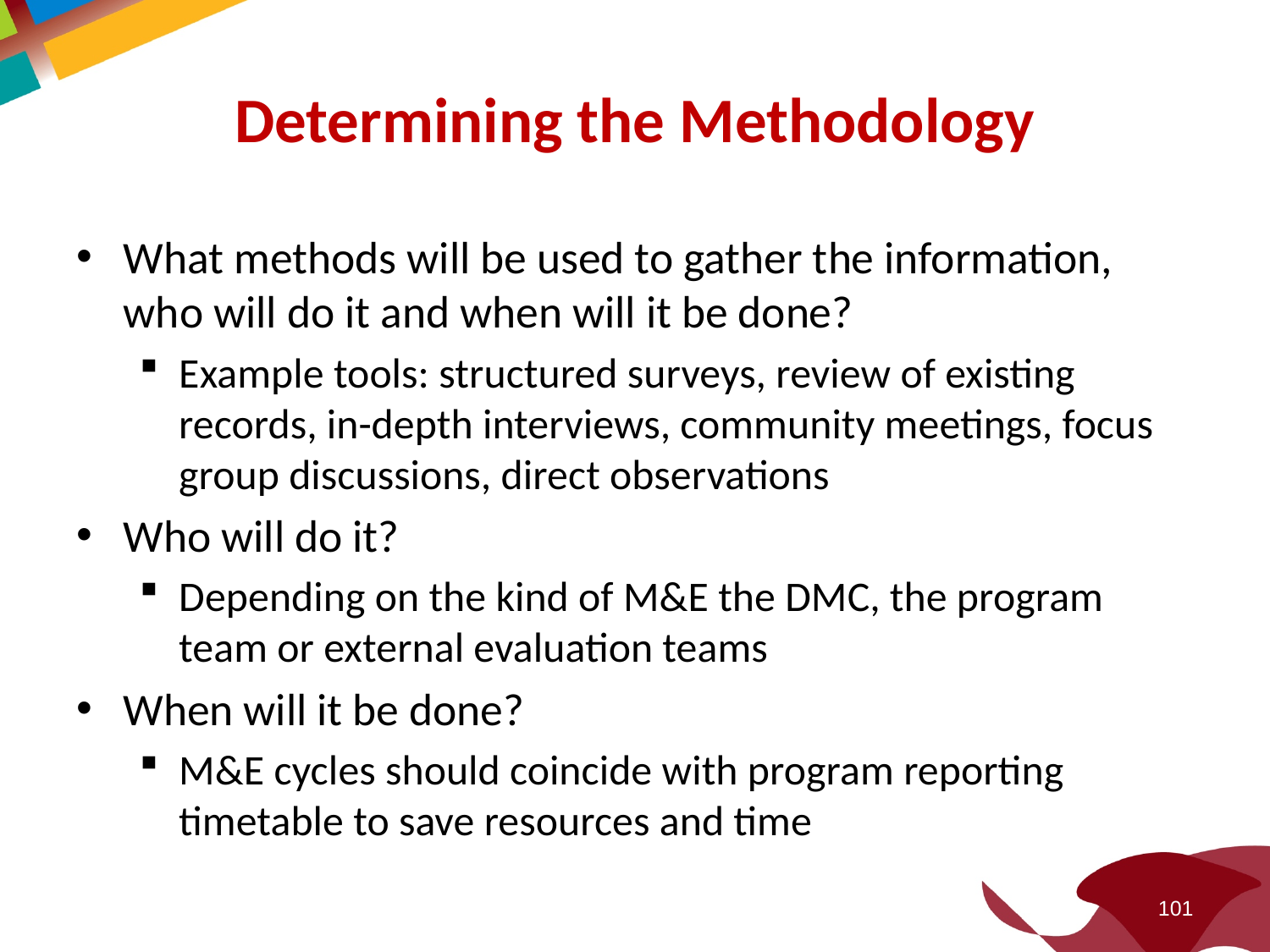

# Determining the Methodology
What methods will be used to gather the information, who will do it and when will it be done?
Example tools: structured surveys, review of existing records, in-depth interviews, community meetings, focus group discussions, direct observations
Who will do it?
Depending on the kind of M&E the DMC, the program team or external evaluation teams
When will it be done?
M&E cycles should coincide with program reporting timetable to save resources and time
101